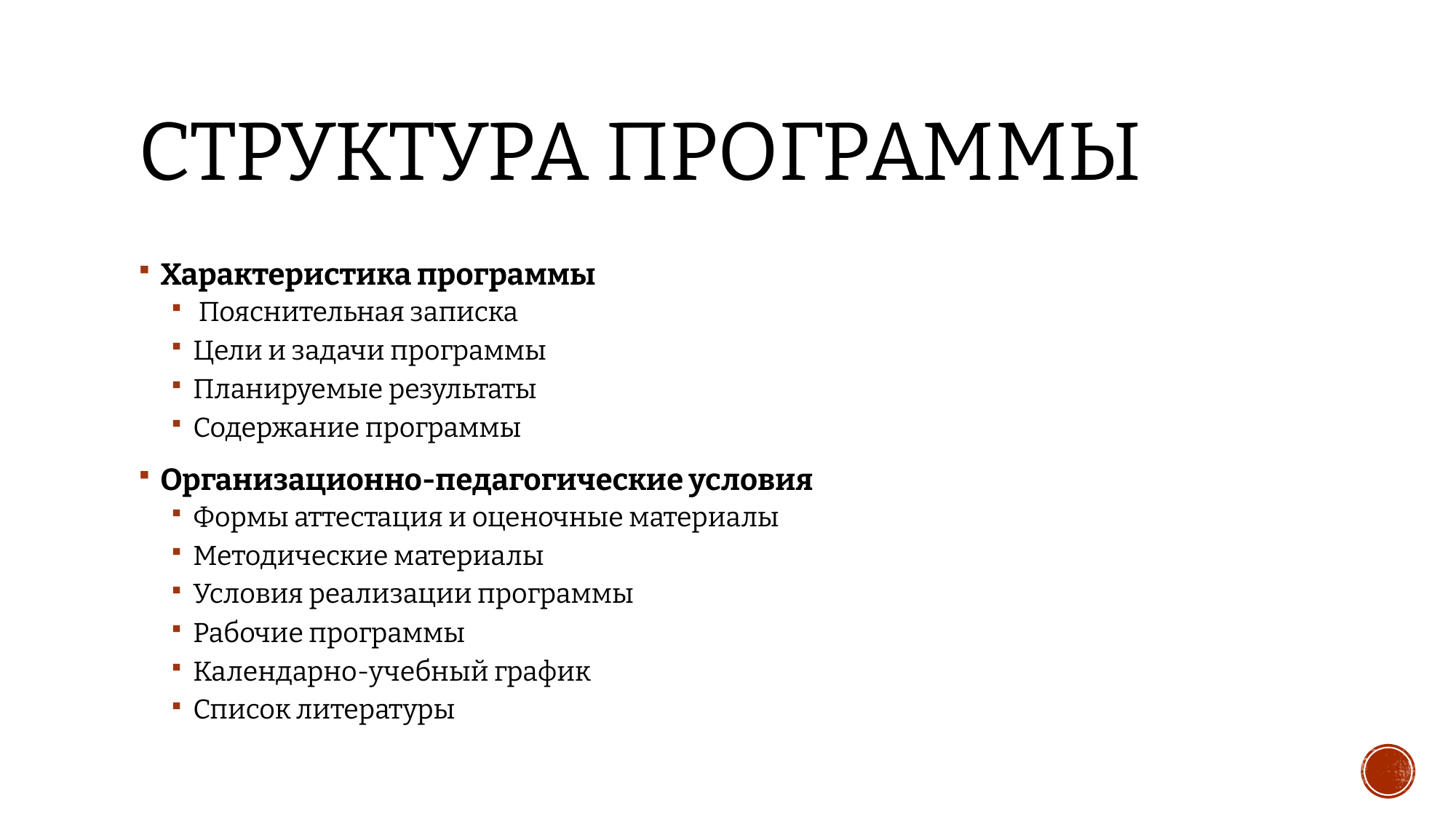

# Структура программы
Характеристика программы
 Пояснительная записка
Цели и задачи программы
Планируемые результаты
Содержание программы
Организационно-педагогические условия
Формы аттестация и оценочные материалы
Методические материалы
Условия реализации программы
Рабочие программы
Календарно-учебный график
Список литературы